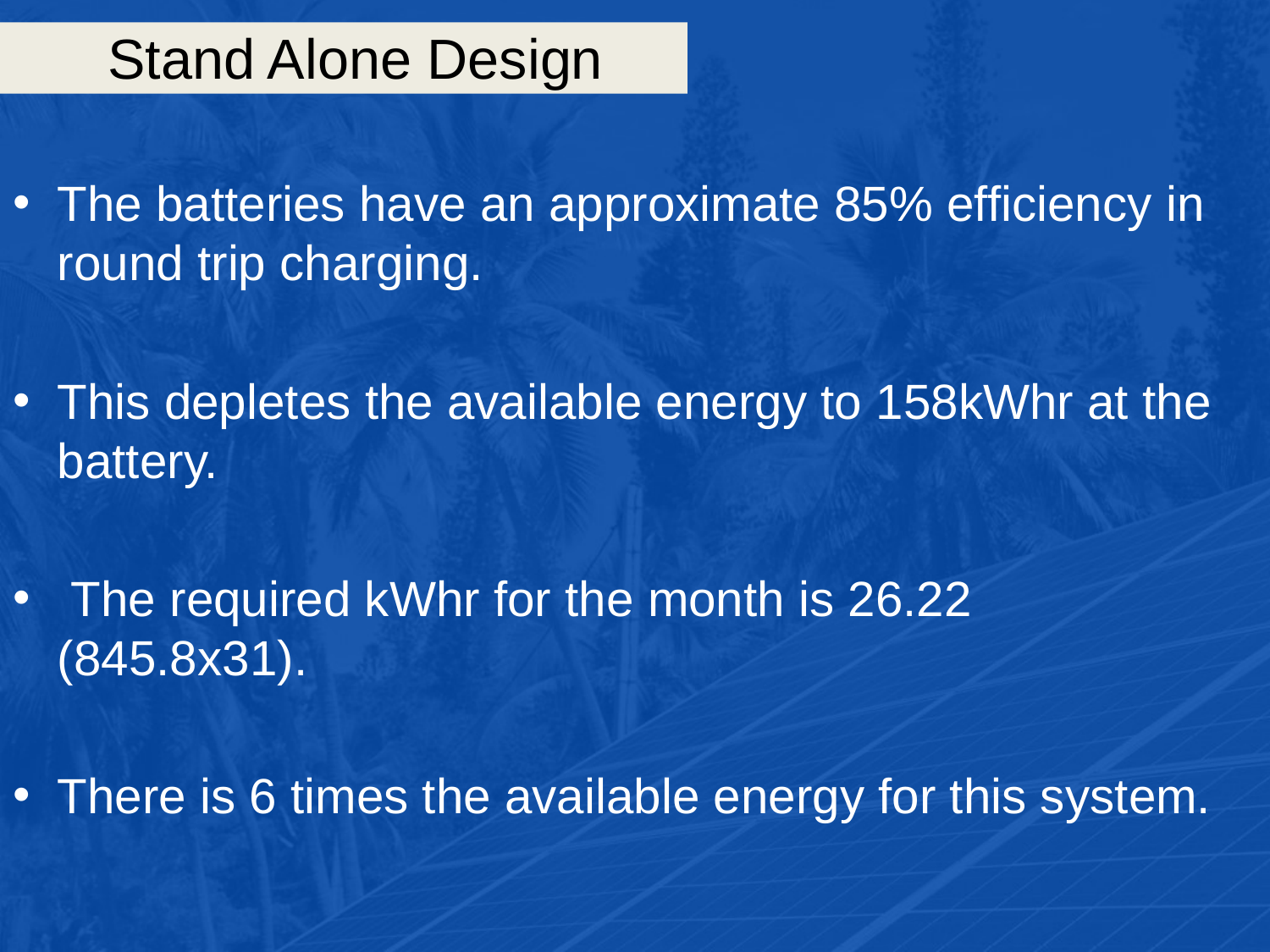

# Stand Alone Design
The batteries have an approximate 85% efficiency in round trip charging.

This depletes the available energy to 158kWhr at the battery.

 The required kWhr for the month is 26.22 (845.8x31).

There is 6 times the available energy for this system.